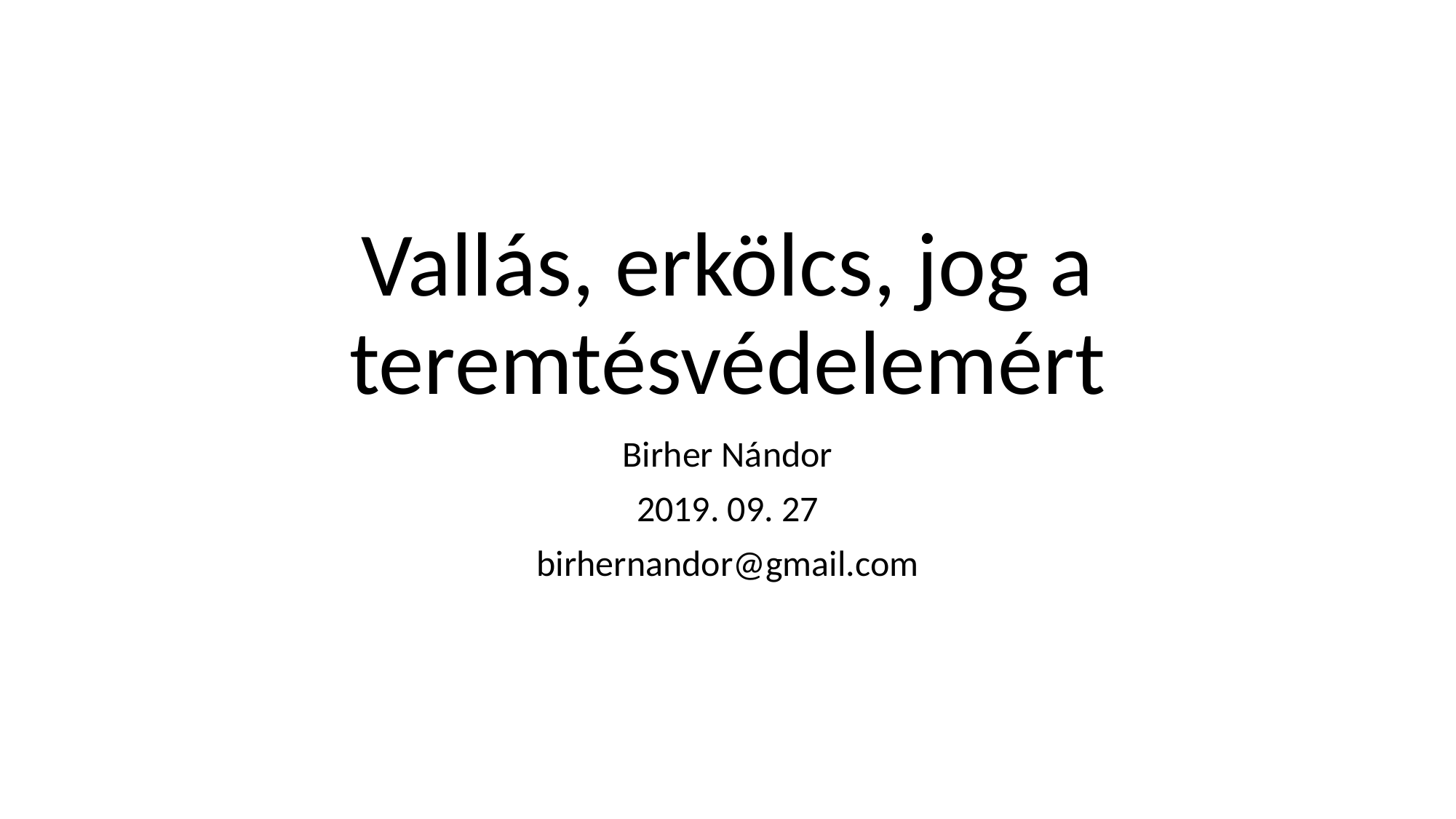

# Vallás, erkölcs, jog a teremtésvédelemért
Birher Nándor
2019. 09. 27
birhernandor@gmail.com